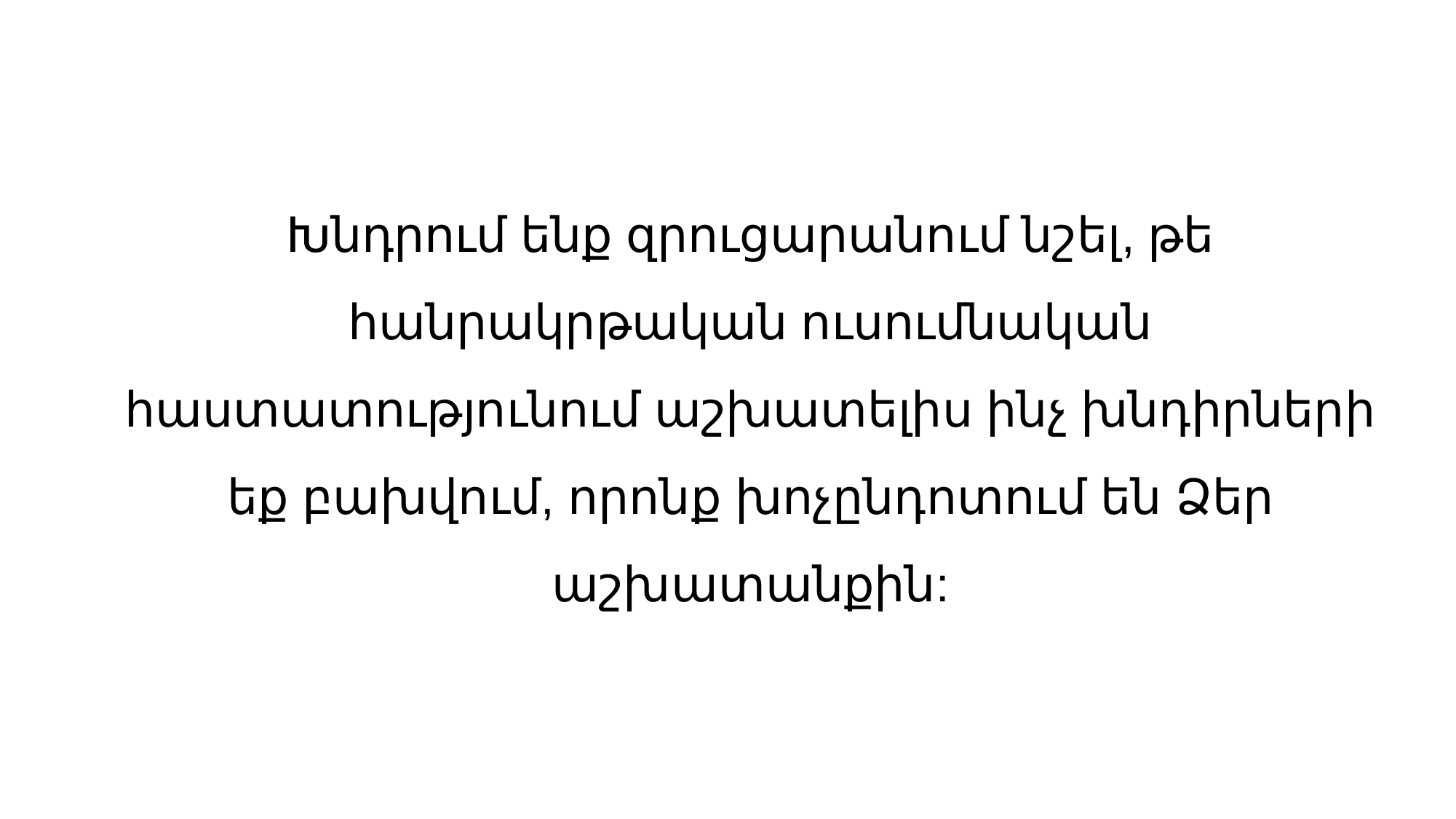

Խնդրում ենք զրուցարանում նշել, թե հանրակրթական ուսումնական հաստատությունում աշխատելիս ինչ խնդիրների եք բախվում, որոնք խոչընդոտում են Ձեր աշխատանքին: